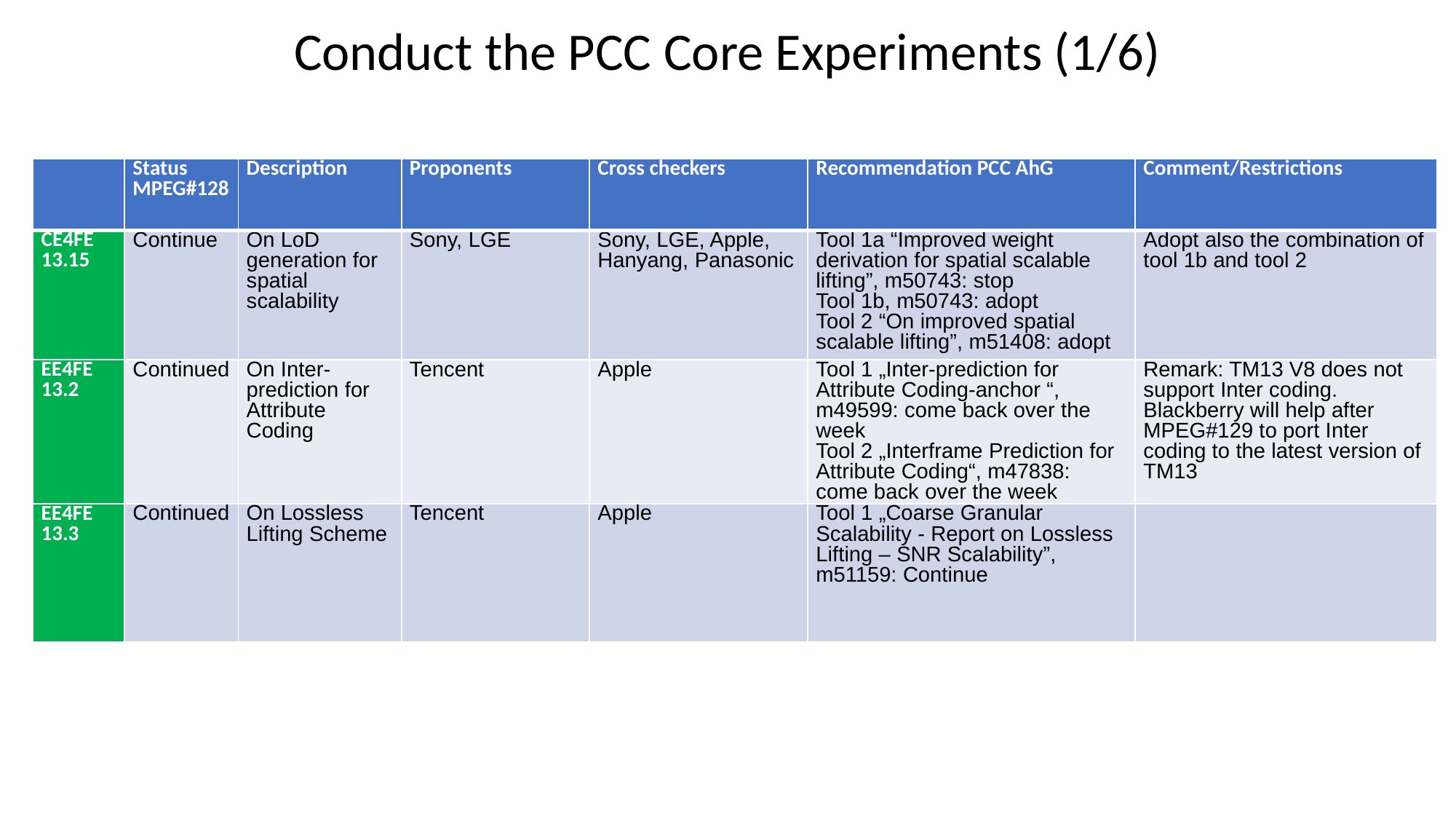

# Conduct the PCC Core Experiments (1/6)
|  | Status MPEG#128 | Description | Proponents | Cross checkers | Recommendation PCC AhG | Comment/Restrictions |
| --- | --- | --- | --- | --- | --- | --- |
| CE4FE 13.15 | Continue | On LoD generation for spatial scalability | Sony, LGE | Sony, LGE, Apple, Hanyang, Panasonic | Tool 1a “Improved weight derivation for spatial scalable lifting”, m50743: stop Tool 1b, m50743: adopt Tool 2 “On improved spatial scalable lifting”, m51408: adopt | Adopt also the combination of tool 1b and tool 2 |
| EE4FE 13.2 | Continued | On Inter-prediction for Attribute Coding | Tencent | Apple | Tool 1 „Inter-prediction for Attribute Coding-anchor “, m49599: come back over the week Tool 2 „Interframe Prediction for Attribute Coding“, m47838: come back over the week | Remark: TM13 V8 does not support Inter coding. Blackberry will help after MPEG#129 to port Inter coding to the latest version of TM13 |
| EE4FE 13.3 | Continued | On Lossless Lifting Scheme | Tencent | Apple | Tool 1 „Coarse Granular Scalability - Report on Lossless Lifting – SNR Scalability”, m51159: Continue |  |